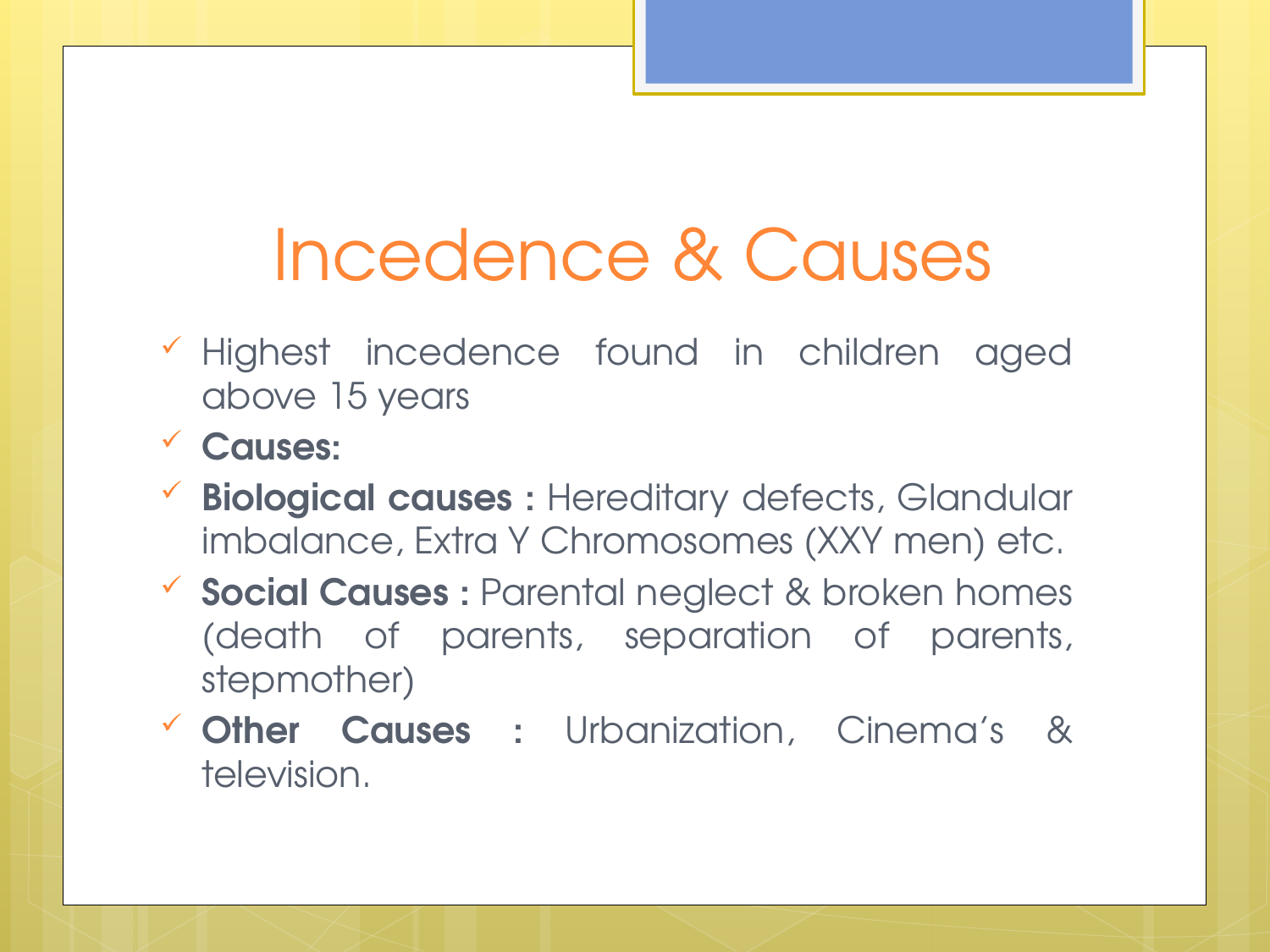

# Incedence & Causes
Highest incedence found in children aged above 15 years
Causes:
Biological causes : Hereditary defects, Glandular imbalance, Extra Y Chromosomes (XXY men) etc.
Social Causes : Parental neglect & broken homes (death of parents, separation of parents, stepmother)
Other Causes : Urbanization, Cinema’s & television.